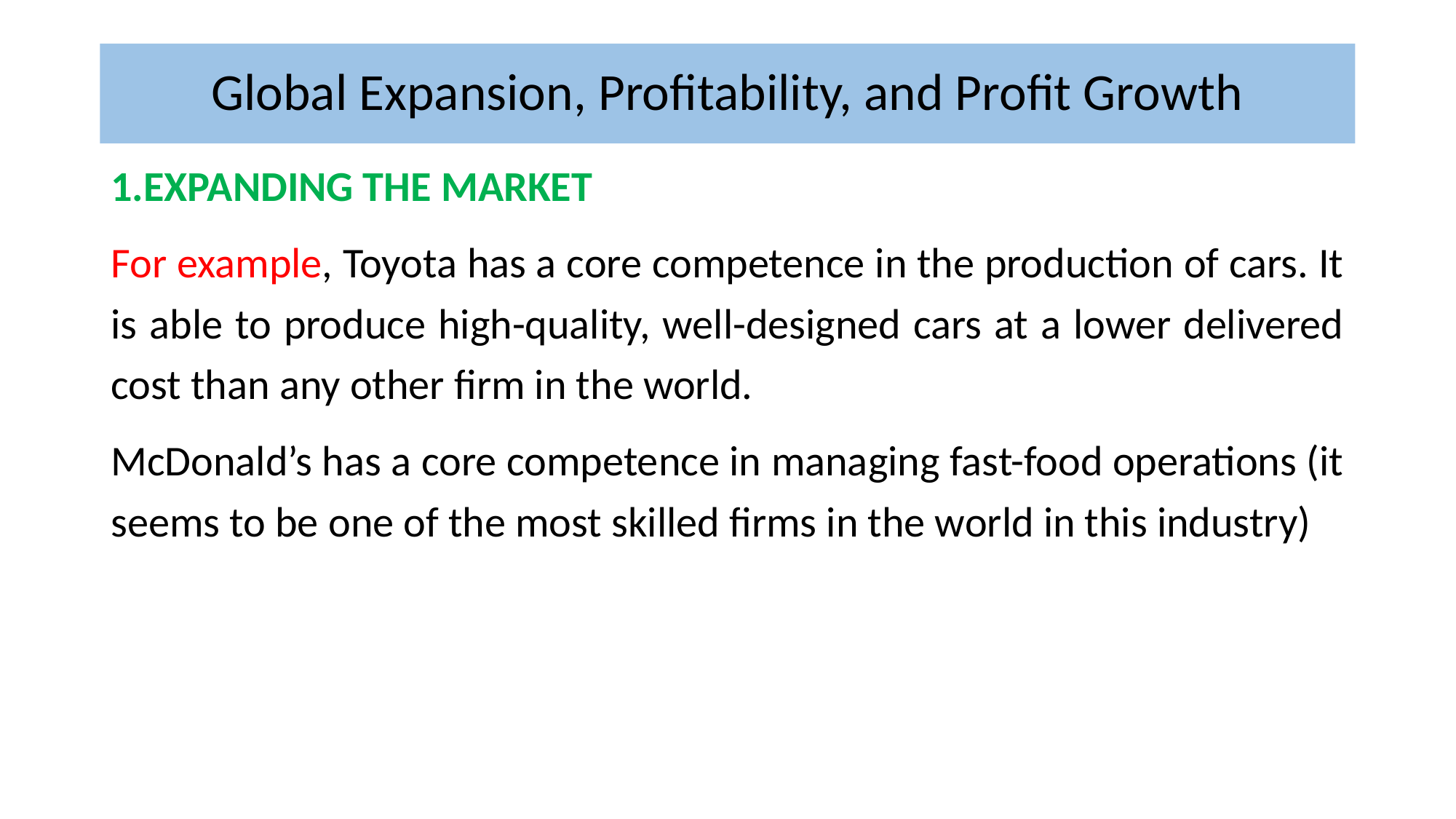

# Global Expansion, Profitability, and Profit Growth
1.EXPANDING THE MARKET
For example, Toyota has a core competence in the production of cars. It is able to produce high-quality, well-designed cars at a lower delivered cost than any other firm in the world.
McDonald’s has a core competence in managing fast-food operations (it seems to be one of the most skilled firms in the world in this industry)